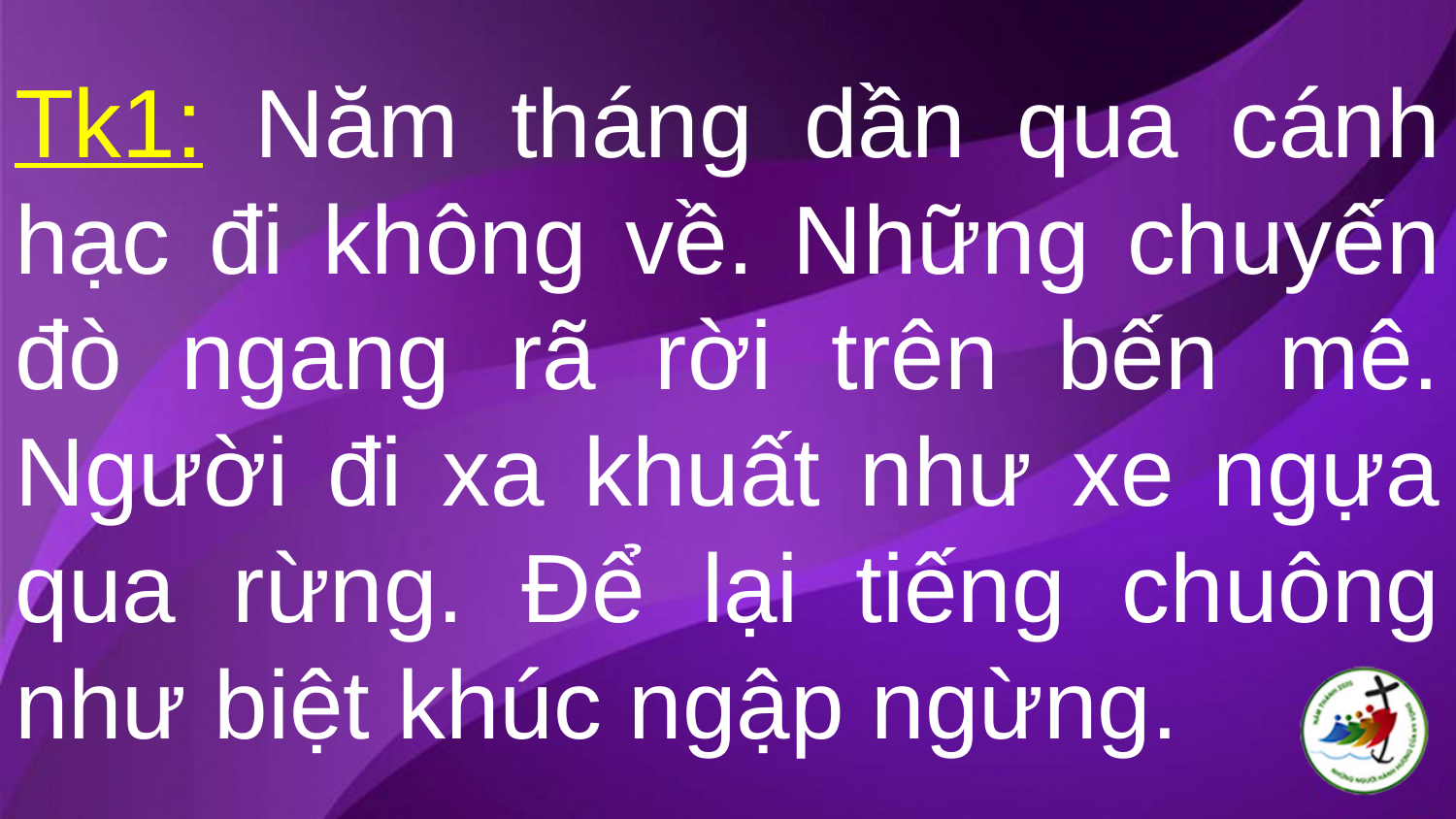

# Tk1: Năm tháng dần qua cánh hạc đi không về. Những chuyến đò ngang rã rời trên bến mê. Người đi xa khuất như xe ngựa qua rừng. Để lại tiếng chuông như biệt khúc ngập ngừng.